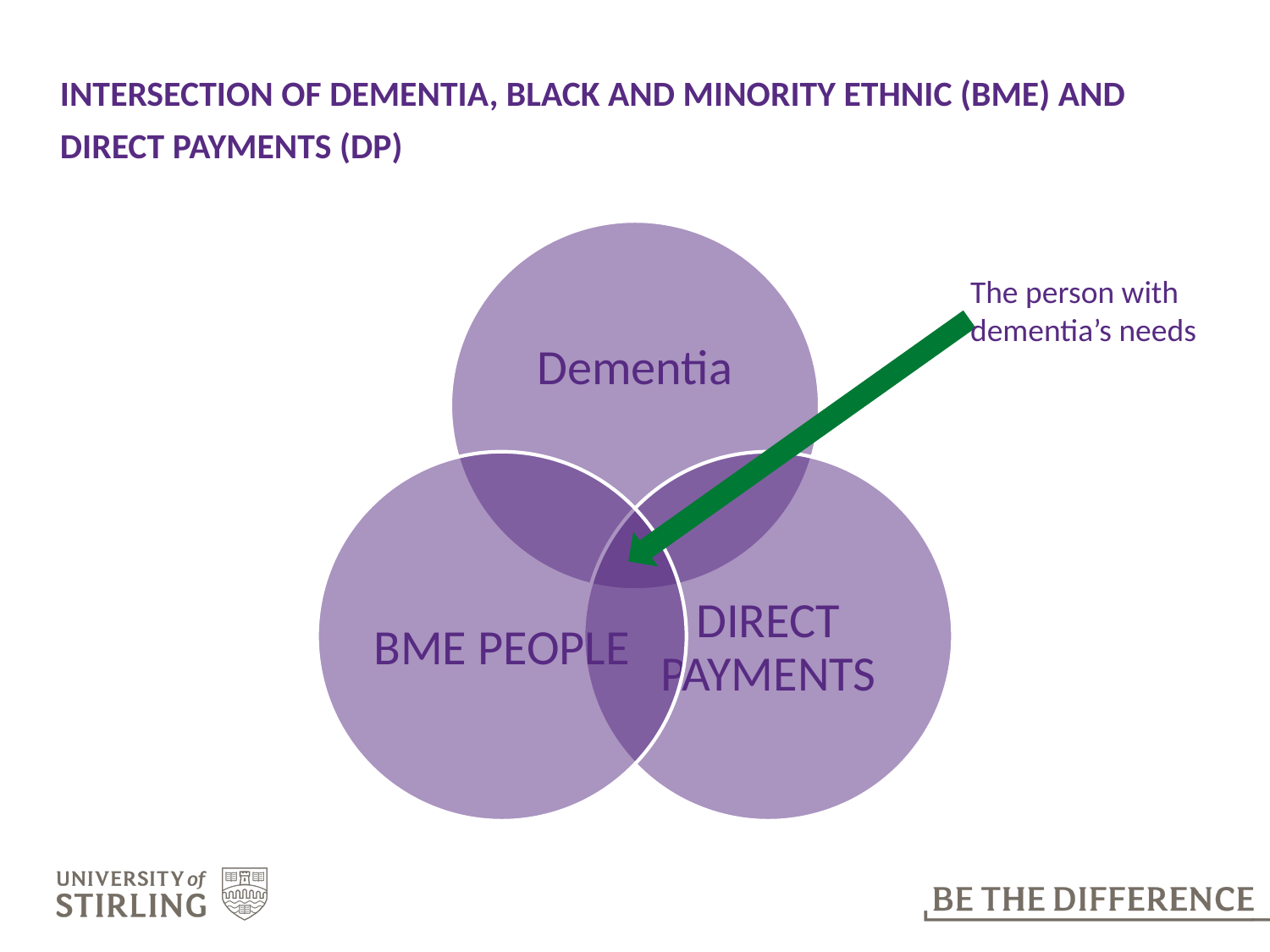

# INTERSECTION OF DEMENTIA, BLACK AND MINORITY ETHNIC (BME) AND DIRECT PAYMENTS (DP)
Dementia
DIRECT PAYMENTS
BME PEOPLE
The person with dementia’s needs